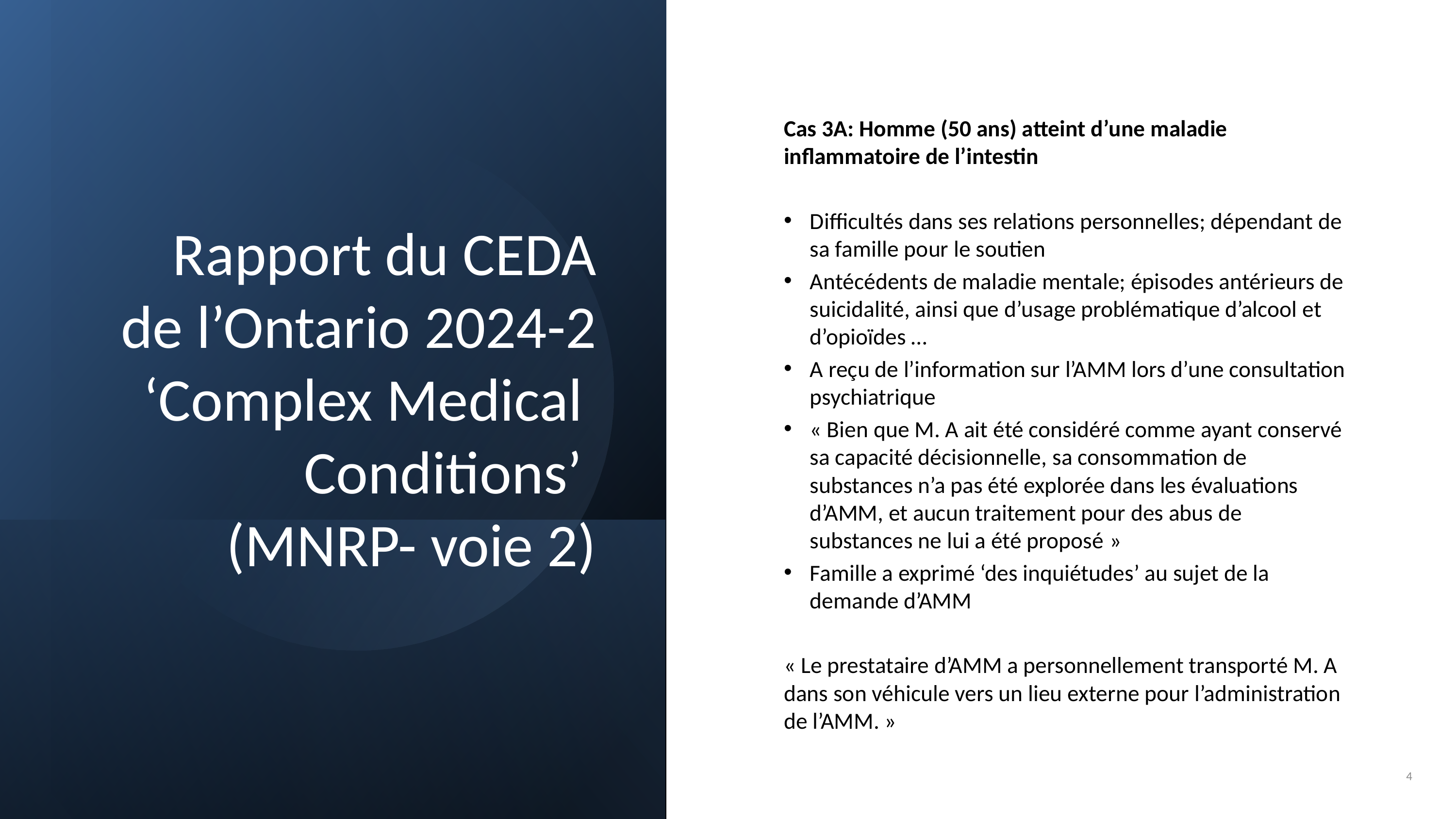

Cas 3A: Homme (50 ans) atteint d’une maladie inflammatoire de l’intestin

Difficultés dans ses relations personnelles; dépendant de sa famille pour le soutien
Antécédents de maladie mentale; épisodes antérieurs de  suicidalité, ainsi que d’usage problématique d’alcool et d’opioïdes …
A reçu de l’information sur l’AMM lors d’une consultation psychiatrique
« Bien que M. A ait été considéré comme ayant conservé sa capacité décisionnelle, sa consommation de substances n’a pas été explorée dans les évaluations d’AMM, et aucun traitement pour des abus de substances ne lui a été proposé »
Famille a exprimé ‘des inquiétudes’ au sujet de la demande d’AMM

« Le prestataire d’AMM a personnellement transporté M. A dans son véhicule vers un lieu externe pour l’administration de l’AMM. »

# Rapport du CEDA de l’Ontario 2024-2 ‘Complex Medical  Conditions’  (MNRP- voie 2)

4